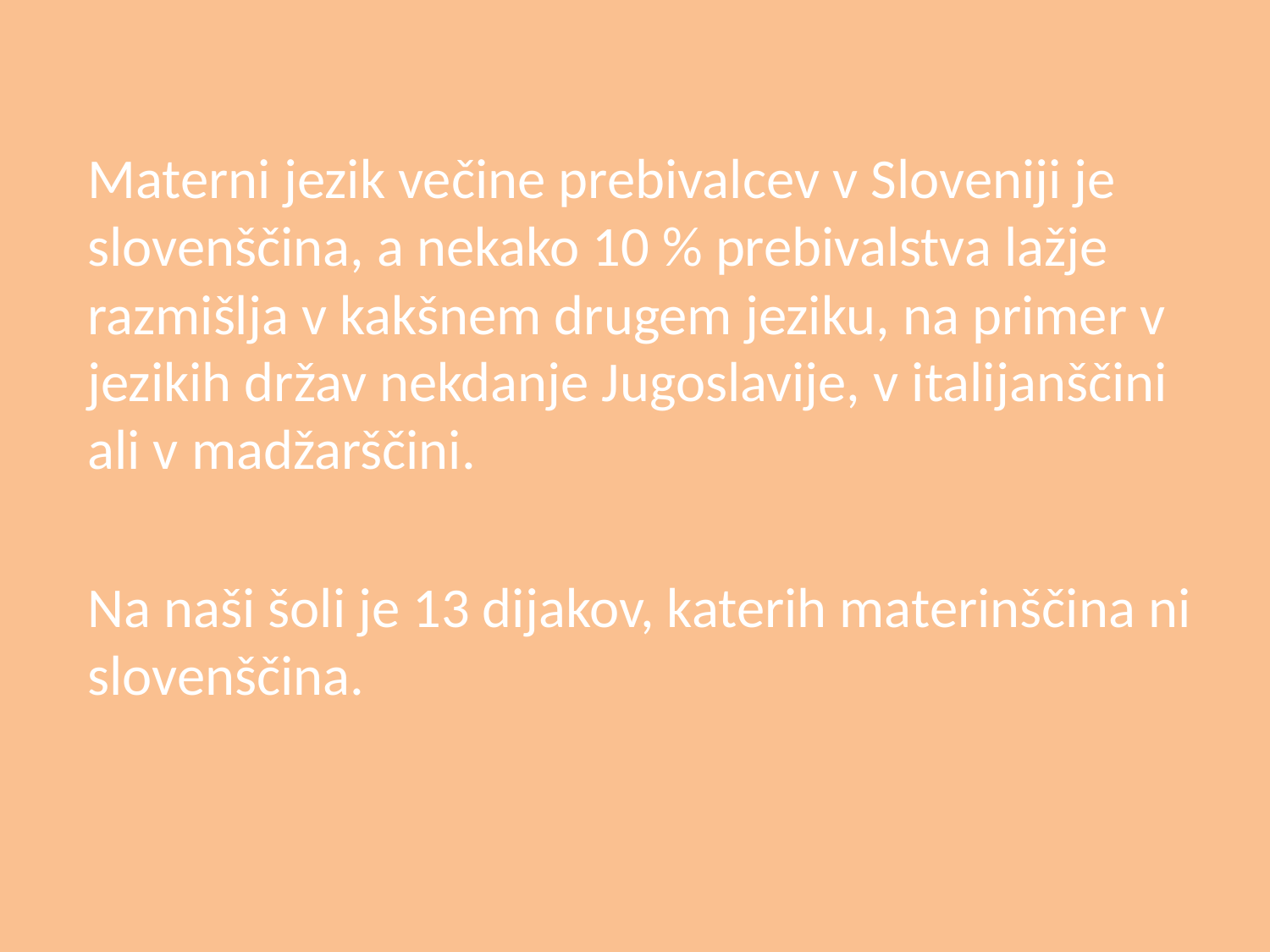

Materni jezik večine prebivalcev v Sloveniji je slovenščina, a nekako 10 % prebivalstva lažje razmišlja v kakšnem drugem jeziku, na primer v jezikih držav nekdanje Jugoslavije, v italijanščini ali v madžarščini.

Na naši šoli je 13 dijakov, katerih materinščina ni slovenščina.